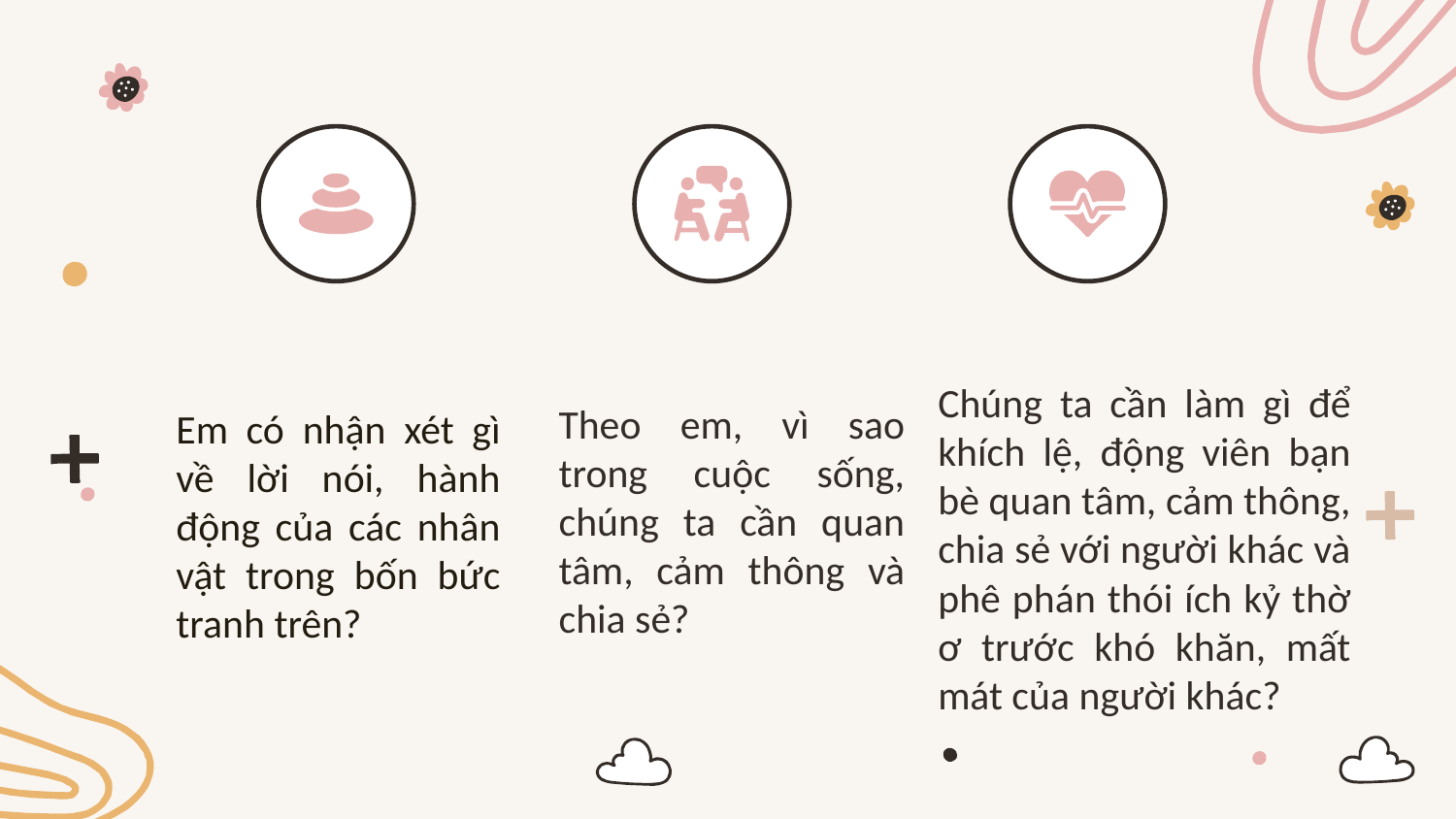

Em có nhận xét gì về lời nói, hành động của các nhân vật trong bốn bức tranh trên?
Theo em, vì sao trong cuộc sống, chúng ta cần quan tâm, cảm thông và chia sẻ?
Chúng ta cần làm gì để khích lệ, động viên bạn bè quan tâm, cảm thông, chia sẻ với người khác và phê phán thói ích kỷ thờ ơ trước khó khăn, mất mát của người khác?